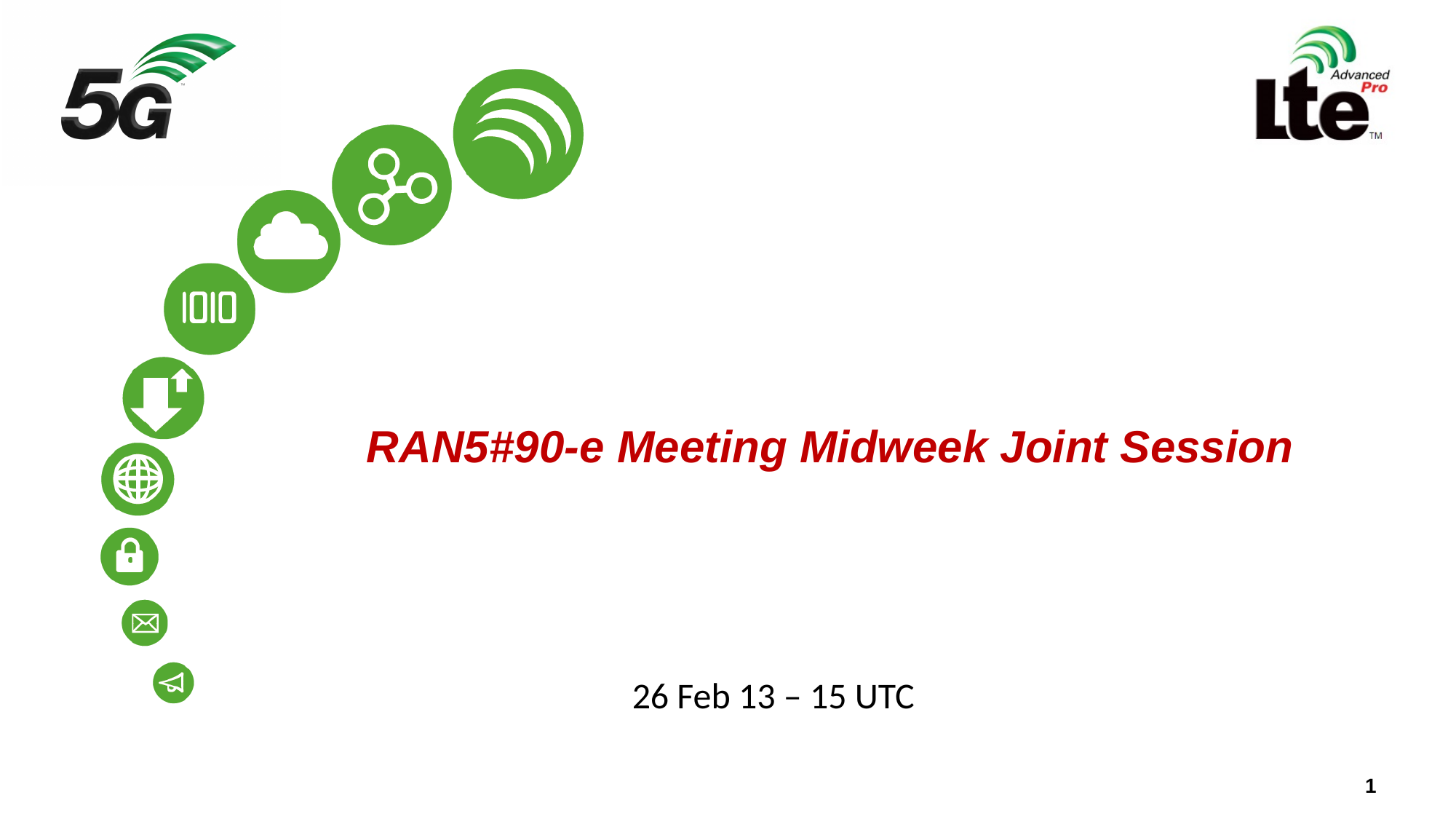

# RAN5#90-e Meeting Midweek Joint Session

26 Feb 13 – 15 UTC